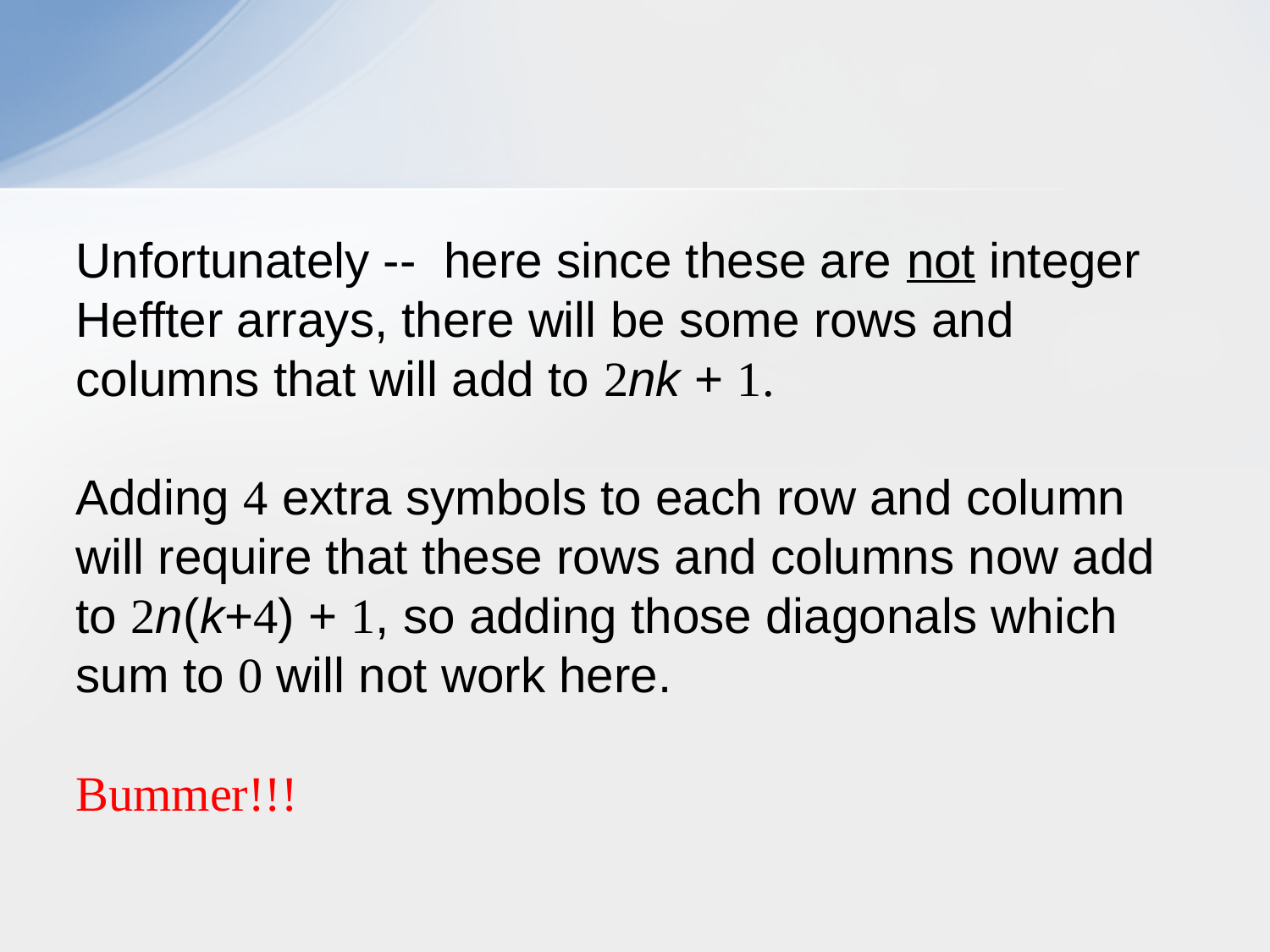

Unfortunately --  here since these are not integer Heffter arrays, there will be some rows and columns that will add to 2nk + 1.

Adding 4 extra symbols to each row and column will require that these rows and columns now add to 2n(k+4) + 1, so adding those diagonals which sum to 0 will not work here.

Bummer!!!